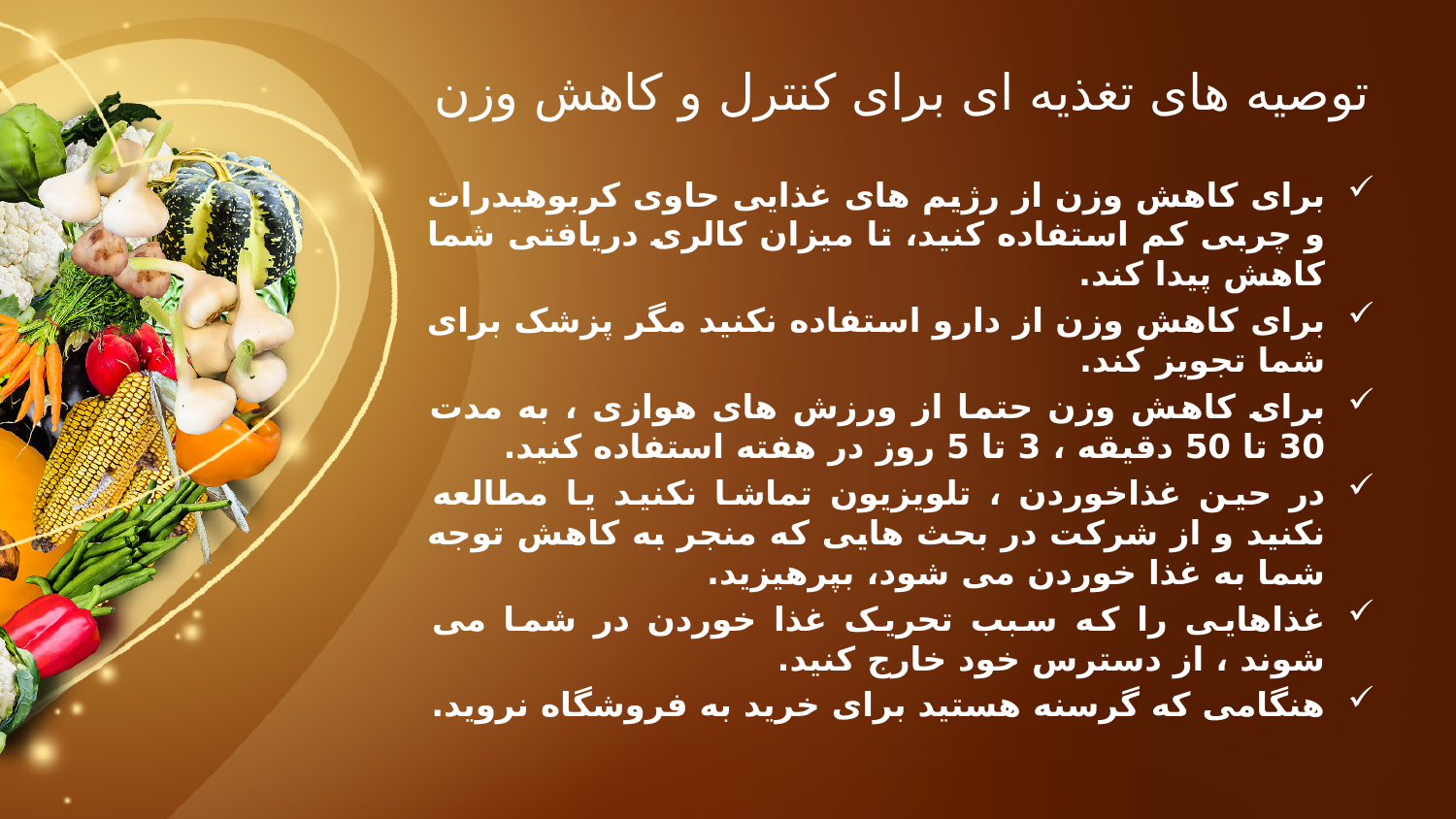

# توصیه های تغذیه ای برای کنترل و کاهش وزن
برای کاهش وزن از رژیم های غذایی حاوی کربوهیدرات و چربی کم استفاده کنید، تا میزان کالری دریافتی شما کاهش پیدا کند.
برای کاهش وزن از دارو استفاده نکنید مگر پزشک برای شما تجویز کند.
برای کاهش وزن حتما از ورزش های هوازی ، به مدت 30 تا 50 دقیقه ، 3 تا 5 روز در هفته استفاده کنید.
در حین غذاخوردن ، تلویزیون تماشا نکنید یا مطالعه نکنید و از شرکت در بحث هایی که منجر به کاهش توجه شما به غذا خوردن می شود، بپرهیزید.
غذاهایی را که سبب تحریک غذا خوردن در شما می شوند ، از دسترس خود خارج کنید.
هنگامی که گرسنه هستید برای خرید به فروشگاه نروید.